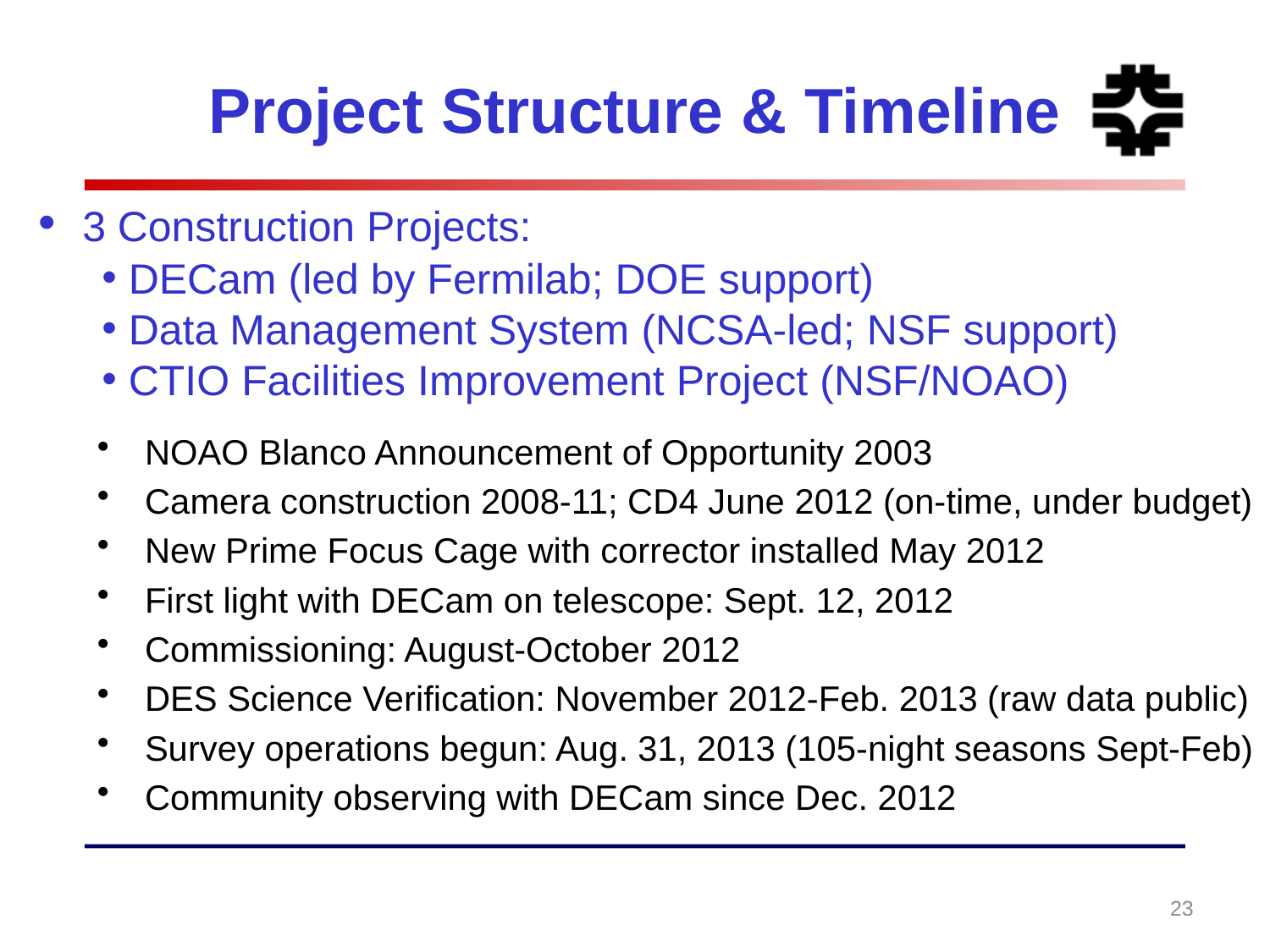

Project Structure & Timeline
 3 Construction Projects:
 DECam (led by Fermilab; DOE support)
 Data Management System (NCSA-led; NSF support)
 CTIO Facilities Improvement Project (NSF/NOAO)
NOAO Blanco Announcement of Opportunity 2003
Camera construction 2008-11; CD4 June 2012 (on-time, under budget)
New Prime Focus Cage with corrector installed May 2012
First light with DECam on telescope: Sept. 12, 2012
Commissioning: August-October 2012
DES Science Verification: November 2012-Feb. 2013 (raw data public)
Survey operations begun: Aug. 31, 2013 (105-night seasons Sept-Feb)
Community observing with DECam since Dec. 2012
23